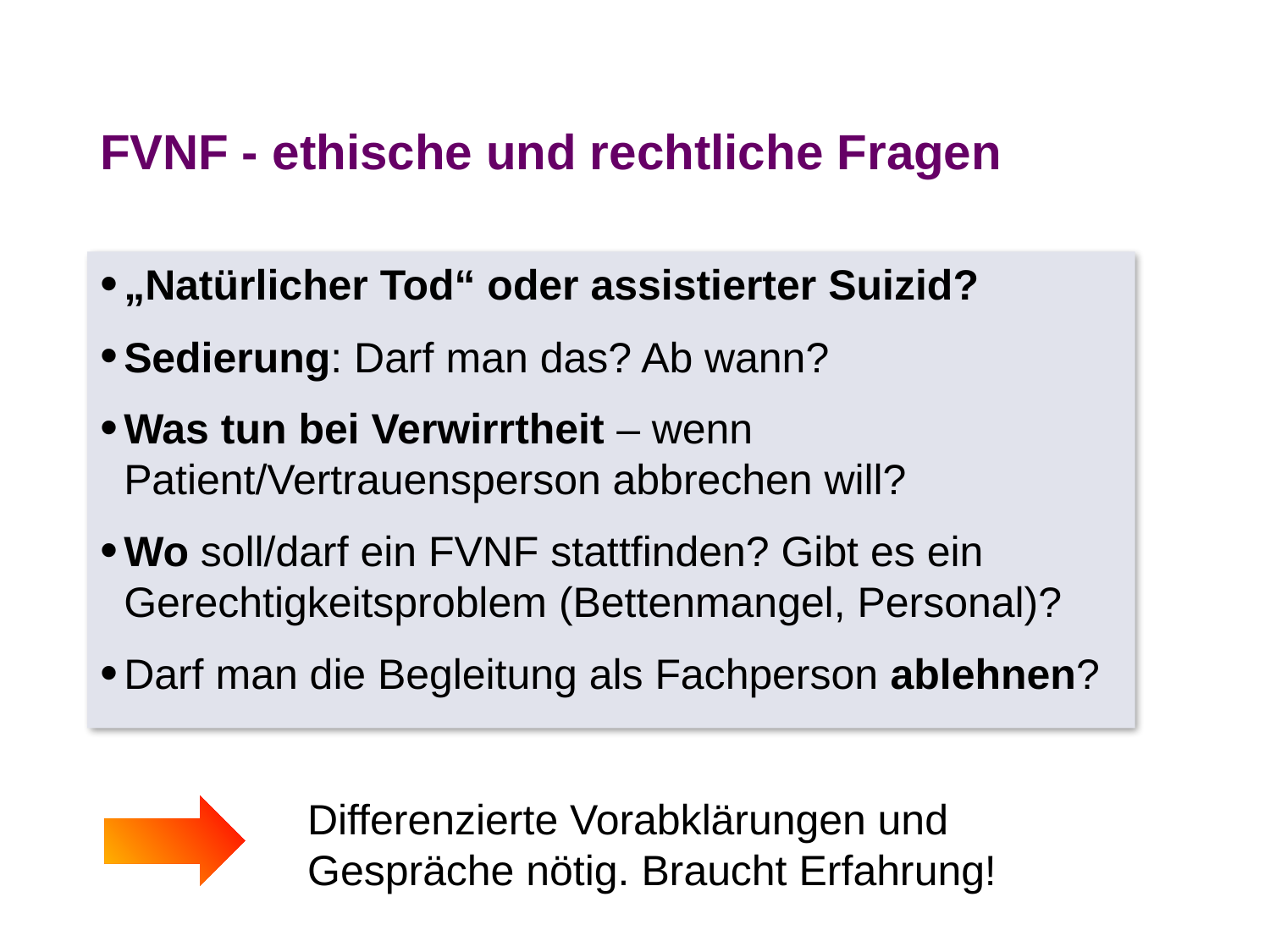

# FVNF - ethische und rechtliche Fragen
„Natürlicher Tod“ oder assistierter Suizid?
Sedierung: Darf man das? Ab wann?
Was tun bei Verwirrtheit – wenn Patient/Vertrauensperson abbrechen will?
Wo soll/darf ein FVNF stattfinden? Gibt es ein Gerechtigkeitsproblem (Bettenmangel, Personal)?
Darf man die Begleitung als Fachperson ablehnen?
Differenzierte Vorabklärungen und Gespräche nötig. Braucht Erfahrung!